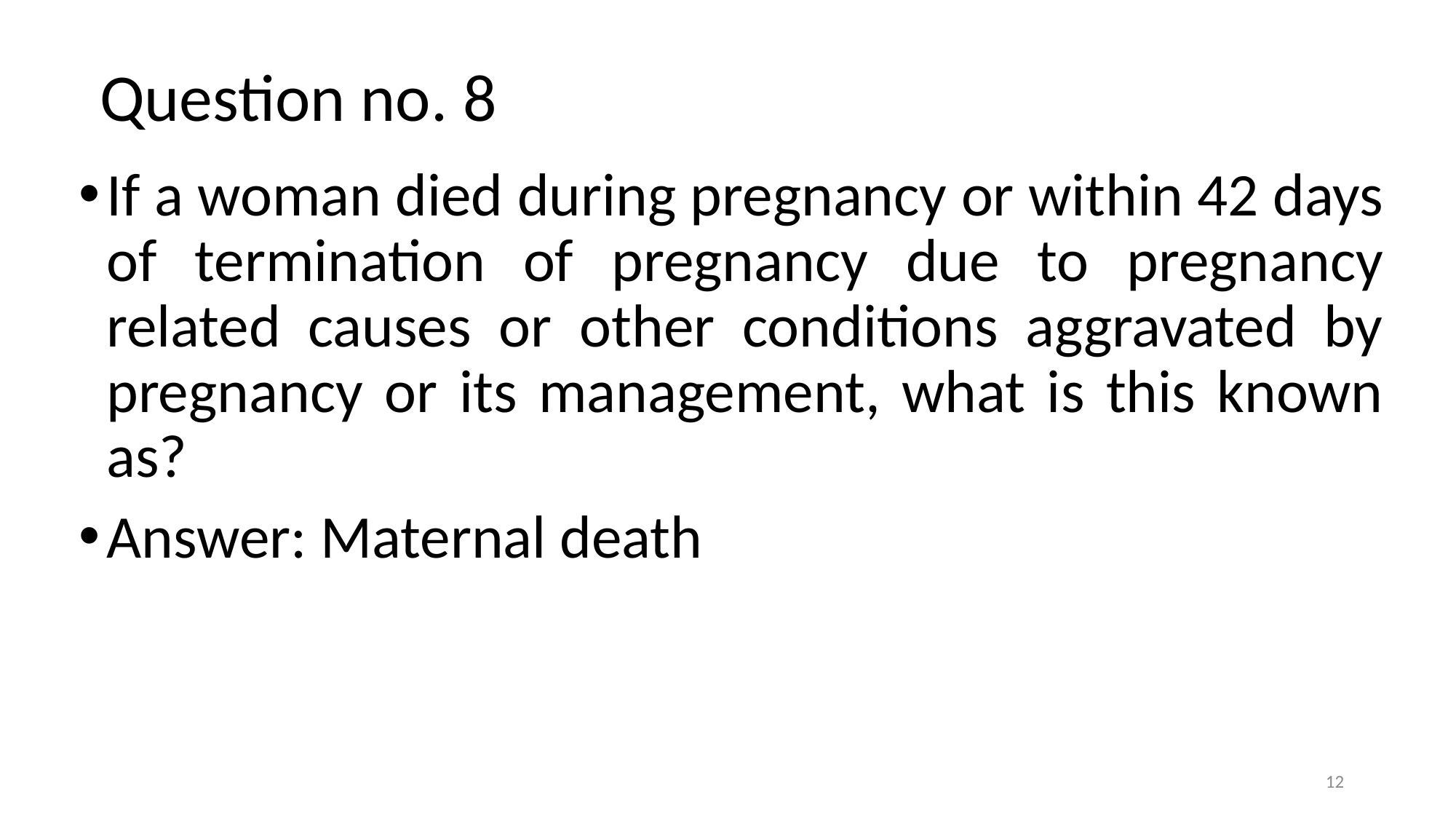

# Question no. 8
If a woman died during pregnancy or within 42 days of termination of pregnancy due to pregnancy related causes or other conditions aggravated by pregnancy or its management, what is this known as?
Answer: Maternal death
12